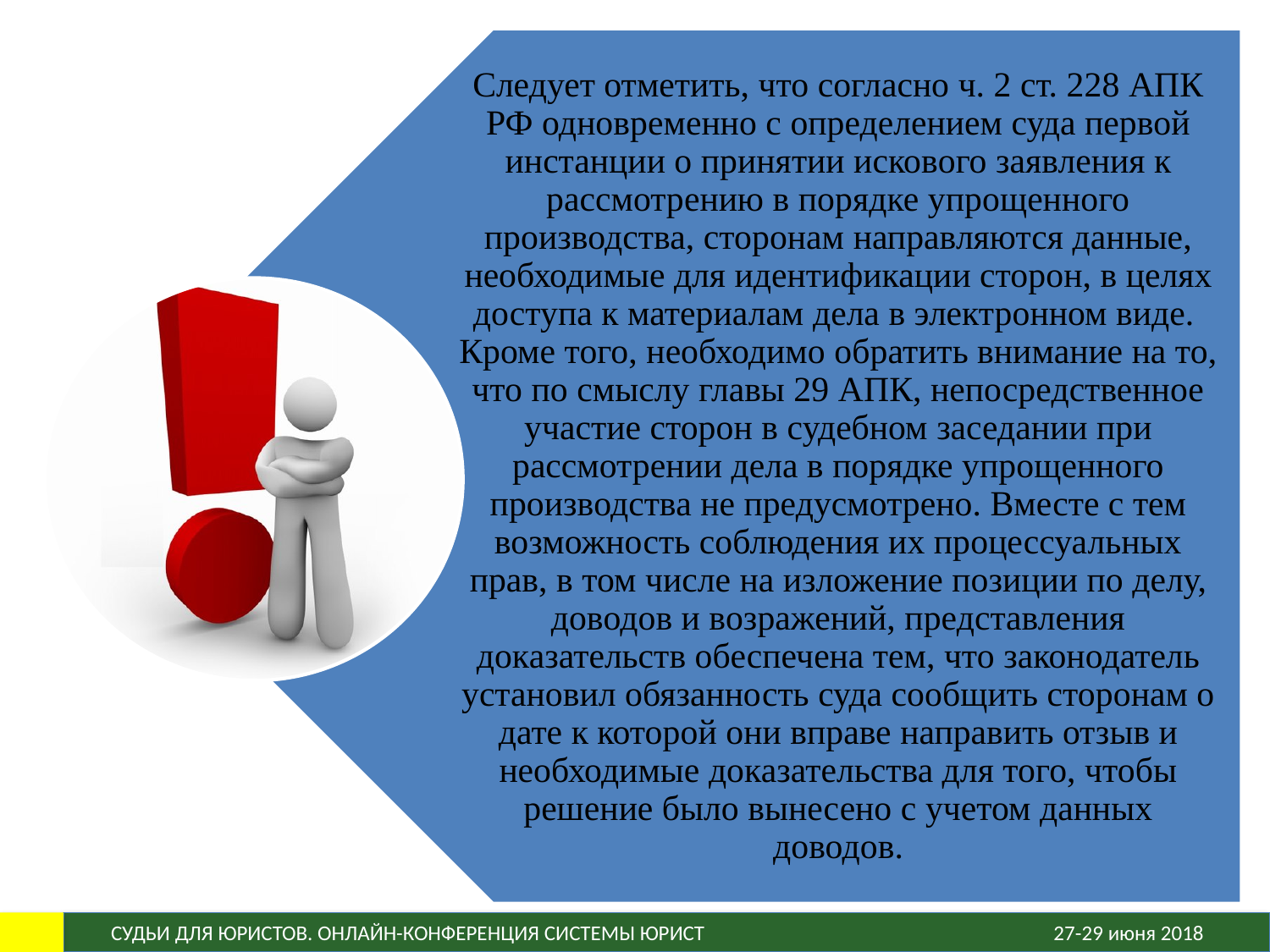

Следует отметить, что согласно ч. 2 ст. 228 АПК РФ одновременно с определением суда первой инстанции о принятии искового заявления к рассмотрению в порядке упрощенного производства, сторонам направляются данные, необходимые для идентификации сторон, в целях доступа к материалам дела в электронном виде.  Кроме того, необходимо обратить внимание на то, что по смыслу главы 29 АПК, непосредственное участие сторон в судебном заседании при рассмотрении дела в порядке упрощенного производства не предусмотрено. Вместе с тем возможность соблюдения их процессуальных прав, в том числе на изложение позиции по делу, доводов и возражений, представления доказательств обеспечена тем, что законодатель установил обязанность суда сообщить сторонам о дате к которой они вправе направить отзыв и необходимые доказательства для того, чтобы решение было вынесено с учетом данных доводов.